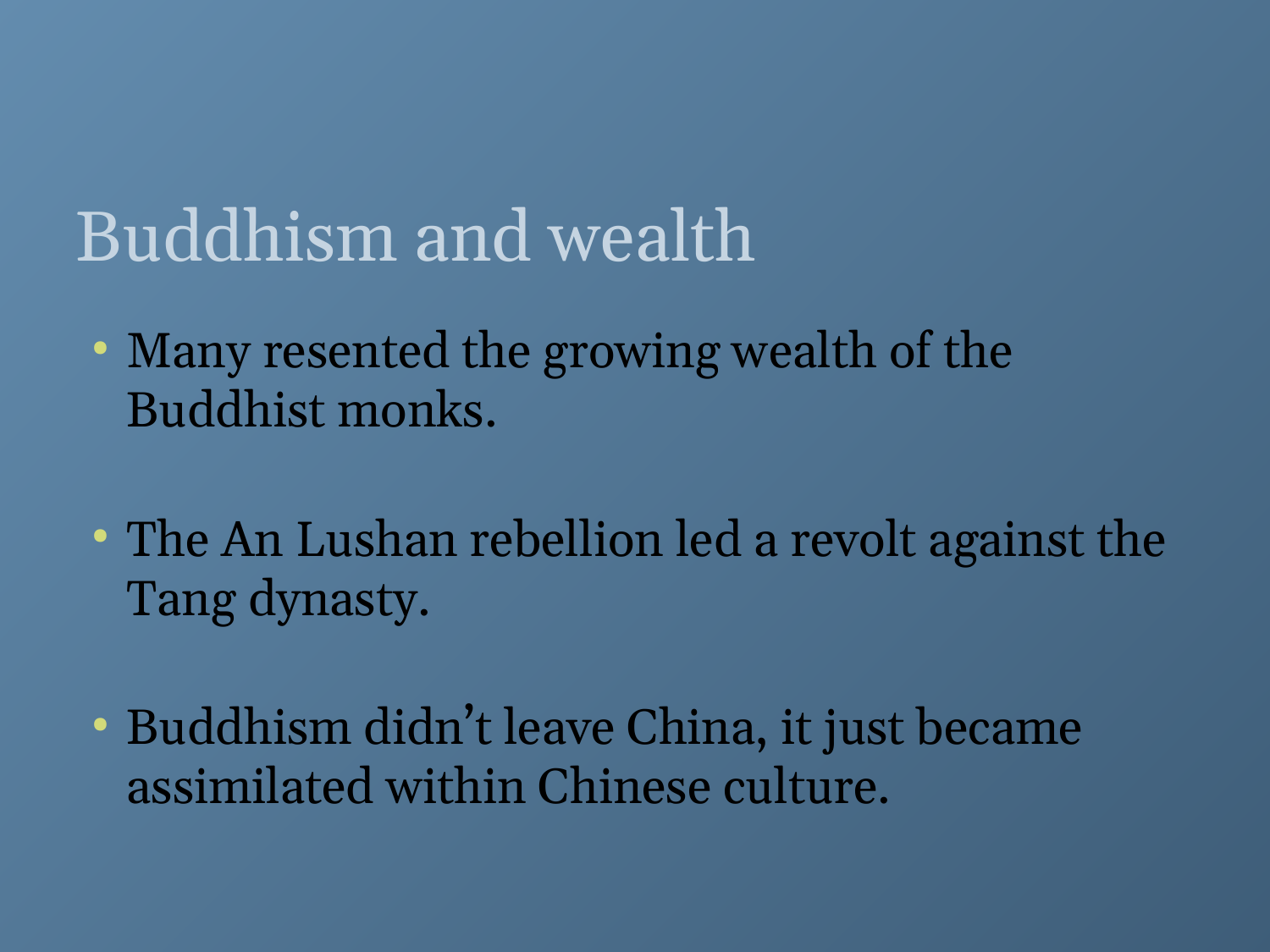

# Buddhism and wealth
Many resented the growing wealth of the Buddhist monks.

The An Lushan rebellion led a revolt against the Tang dynasty.

Buddhism didn’t leave China, it just became assimilated within Chinese culture.